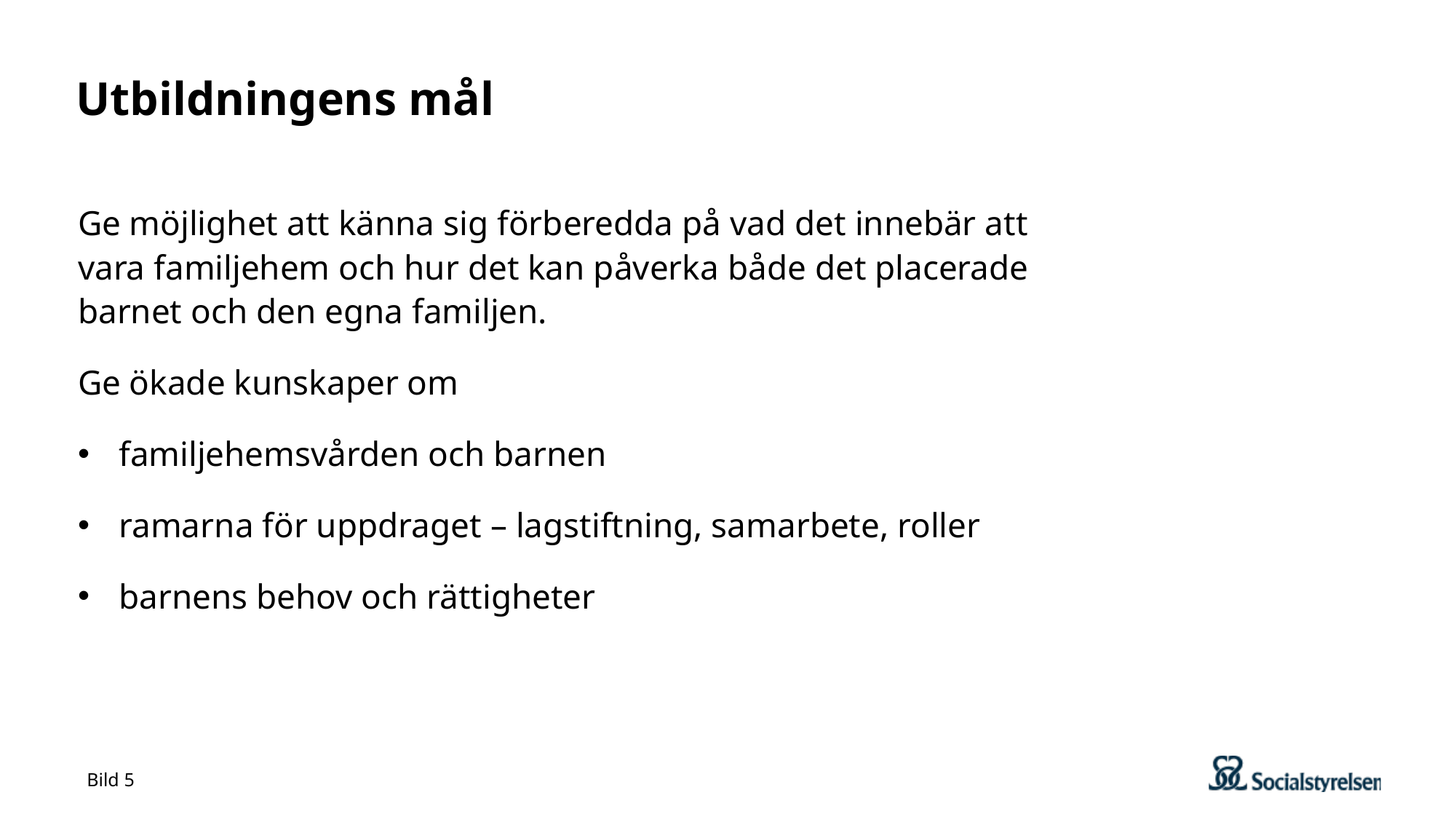

# Utbildningens mål
Ge möjlighet att känna sig förberedda på vad det innebär att vara familjehem och hur det kan påverka både det placerade barnet och den egna familjen.
Ge ökade kunskaper om
familjehemsvården och barnen
ramarna för uppdraget – lagstiftning, samarbete, roller
barnens behov och rättigheter

Bild 5